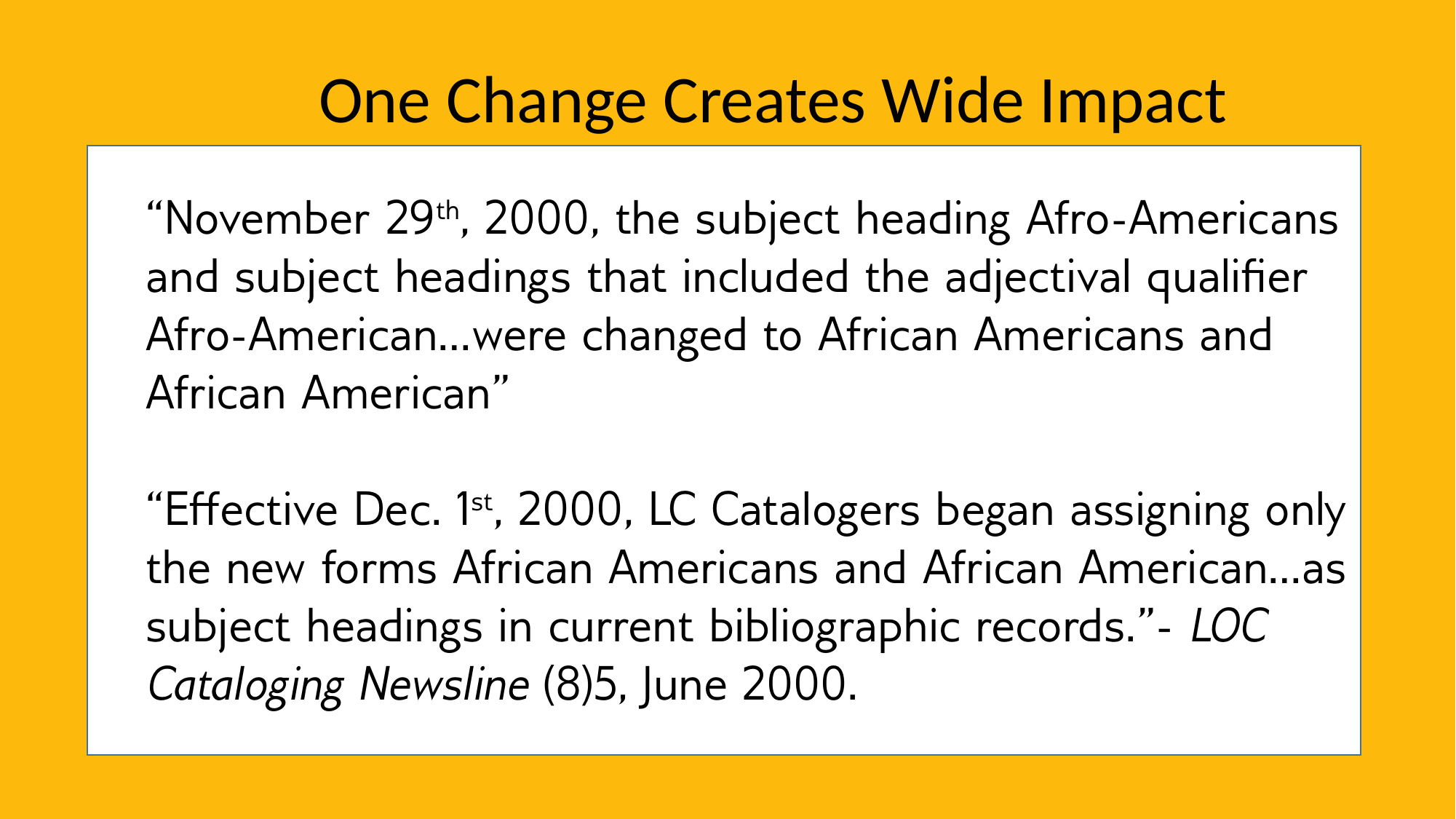

One Change Creates Wide Impact

“November 29th, 2000, the subject heading Afro-Americans and subject headings that included the adjectival qualifier Afro-American…were changed to African Americans and African American”

“Effective Dec. 1st, 2000, LC Catalogers began assigning only the new forms African Americans and African American…as subject headings in current bibliographic records.”- LOC Cataloging Newsline (8)5, June 2000.